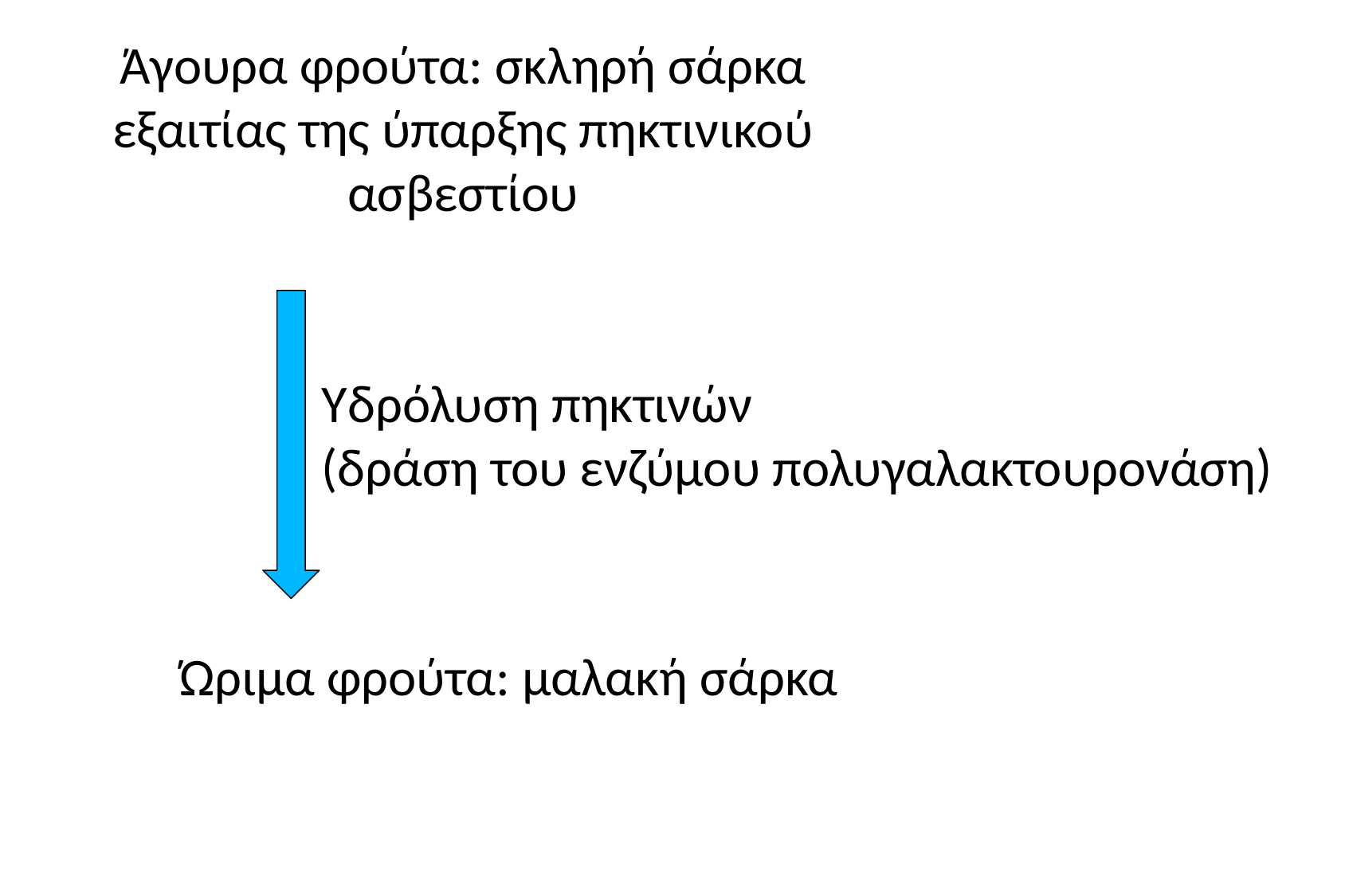

Άγουρα φρούτα: σκληρή σάρκα
εξαιτίας της ύπαρξης πηκτινικού ασβεστίου

Υδρόλυση πηκτινών
(δράση του ενζύμου πολυγαλακτουρονάση)
Ώριμα φρούτα: μαλακή σάρκα